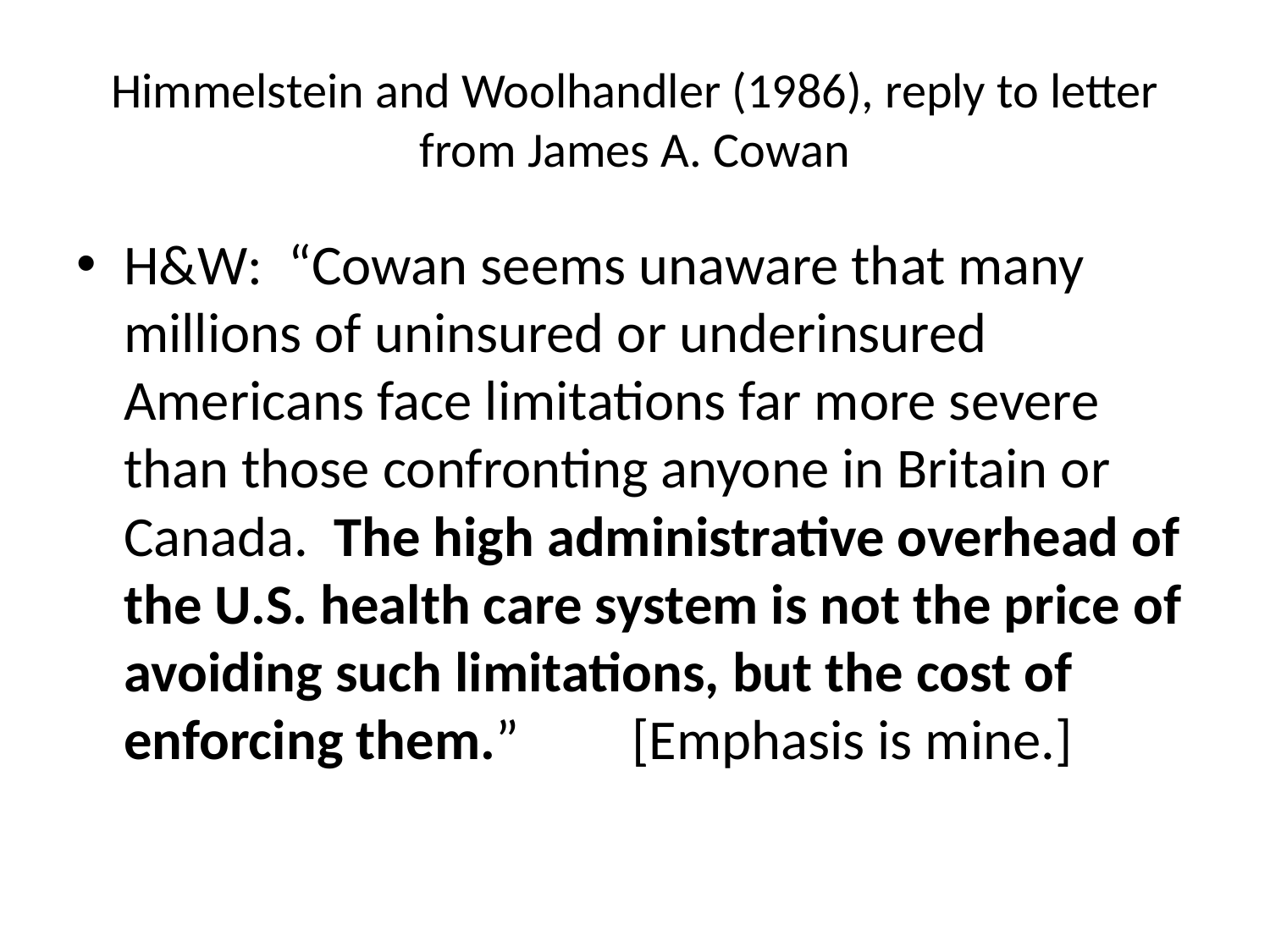

# Himmelstein and Woolhandler (1986), reply to letter from James A. Cowan
H&W:  “Cowan seems unaware that many millions of uninsured or underinsured Americans face limitations far more severe than those confronting anyone in Britain or Canada.  The high administrative overhead of the U.S. health care system is not the price of avoiding such limitations, but the cost of enforcing them.”  	[Emphasis is mine.]